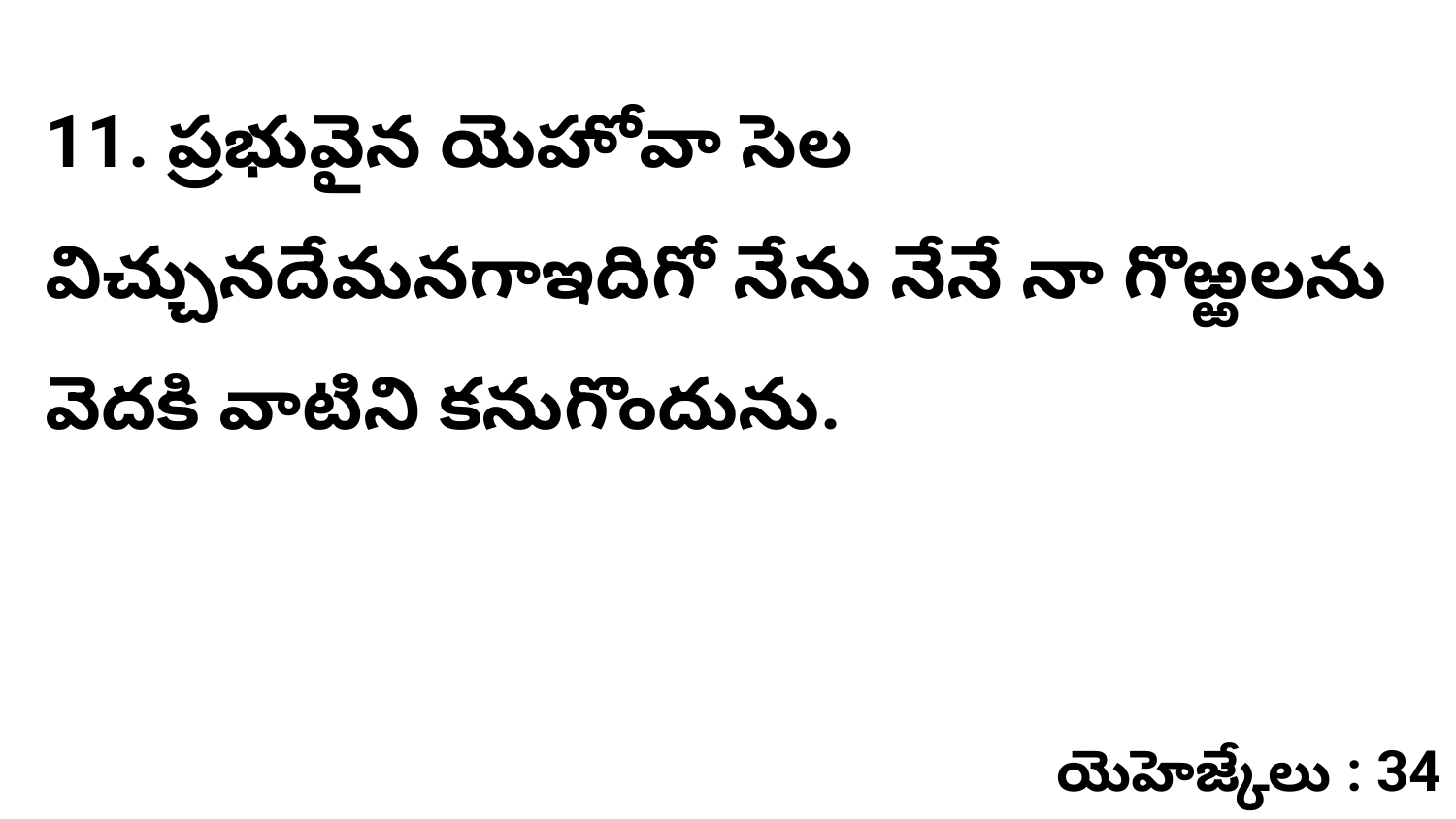

11. ప్రభువైన యెహోవా సెల విచ్చునదేమనగాఇదిగో నేను నేనే నా గొఱ్ఱలను వెదకి వాటిని కనుగొందును.
యెహెజ్కేలు : 34